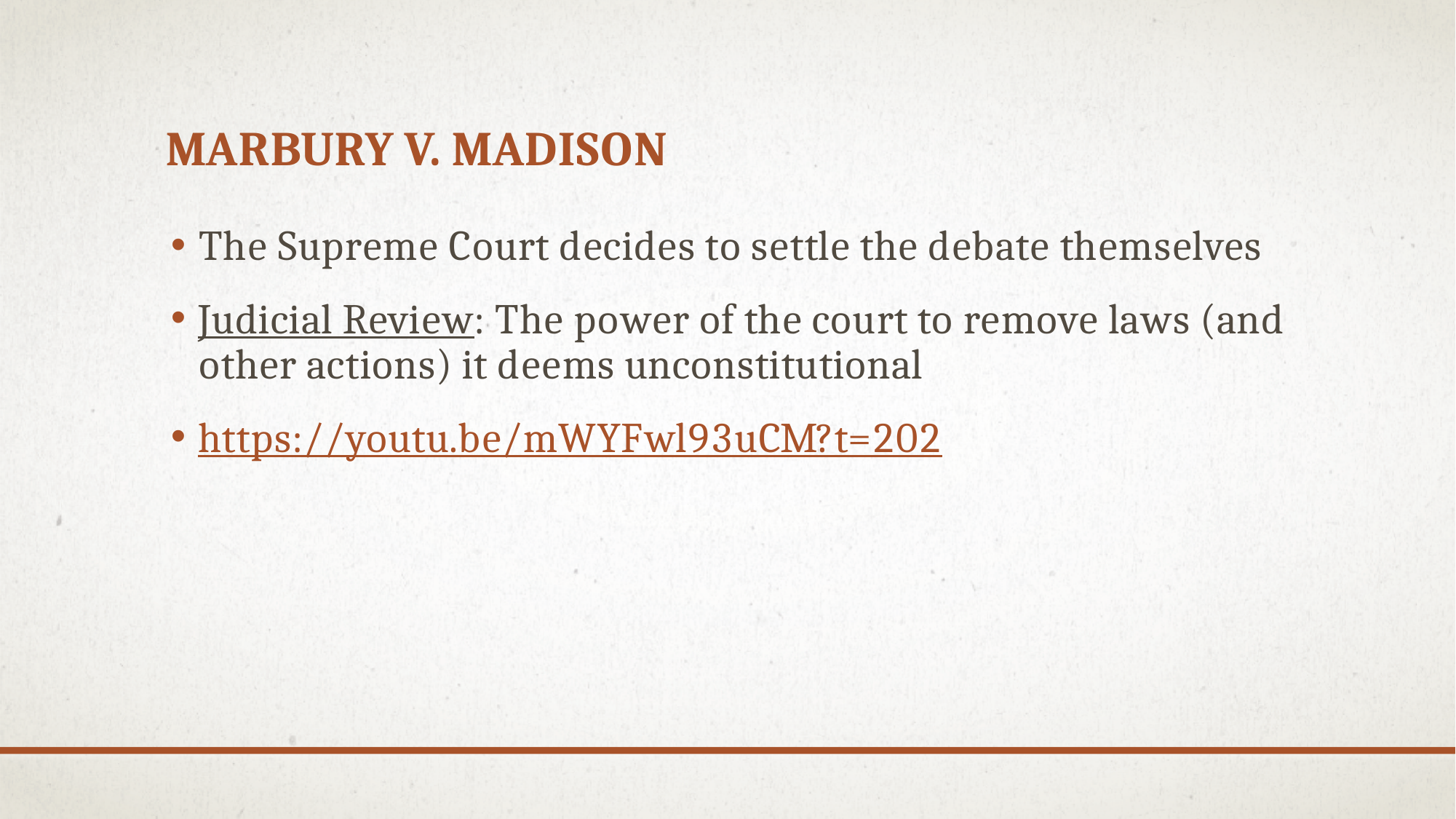

# Marbury v. madison
The Supreme Court decides to settle the debate themselves
Judicial Review: The power of the court to remove laws (and other actions) it deems unconstitutional
https://youtu.be/mWYFwl93uCM?t=202